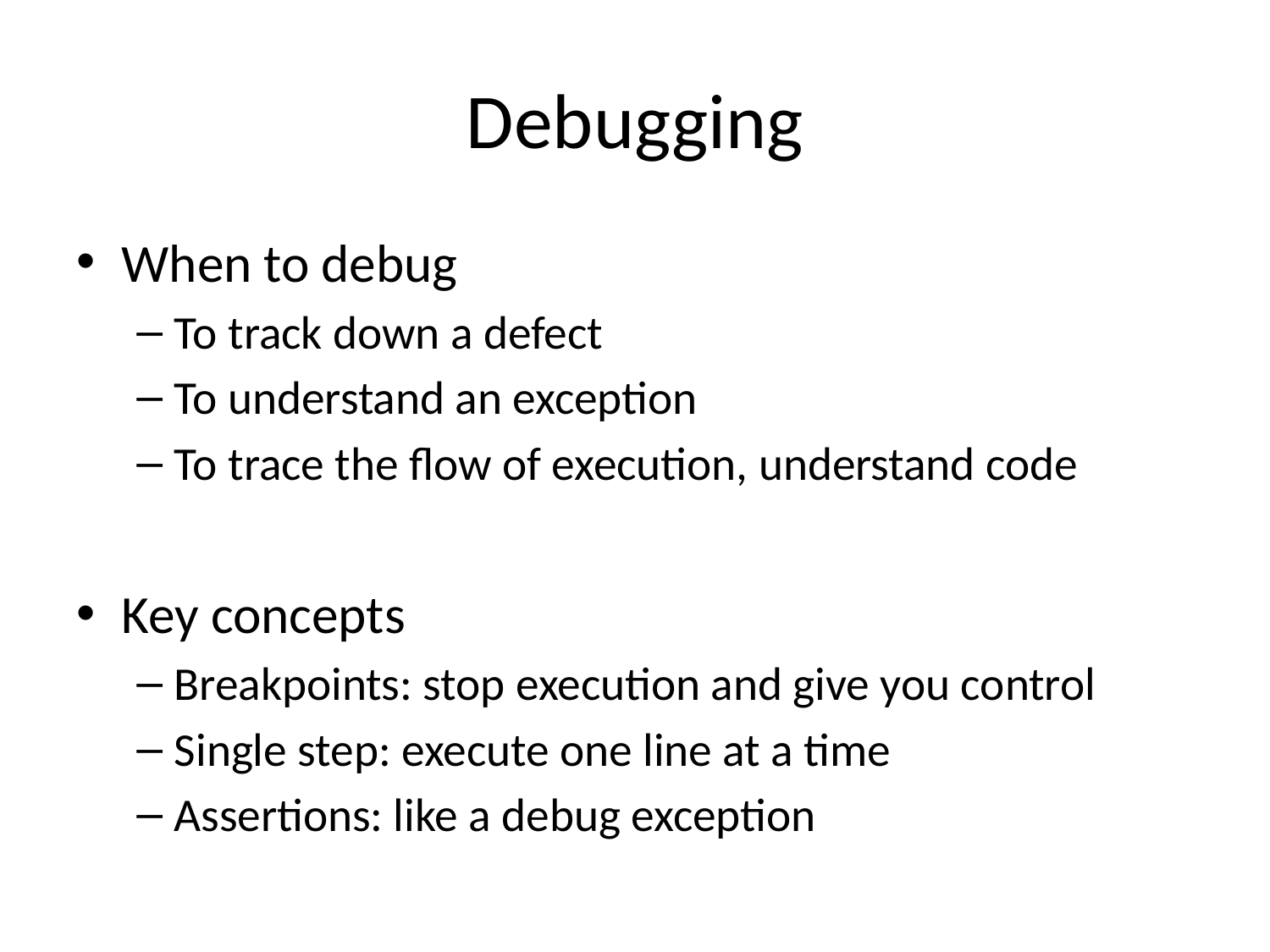

# Debugging
When to debug
To track down a defect
To understand an exception
To trace the flow of execution, understand code

Key concepts
Breakpoints: stop execution and give you control
Single step: execute one line at a time
Assertions: like a debug exception